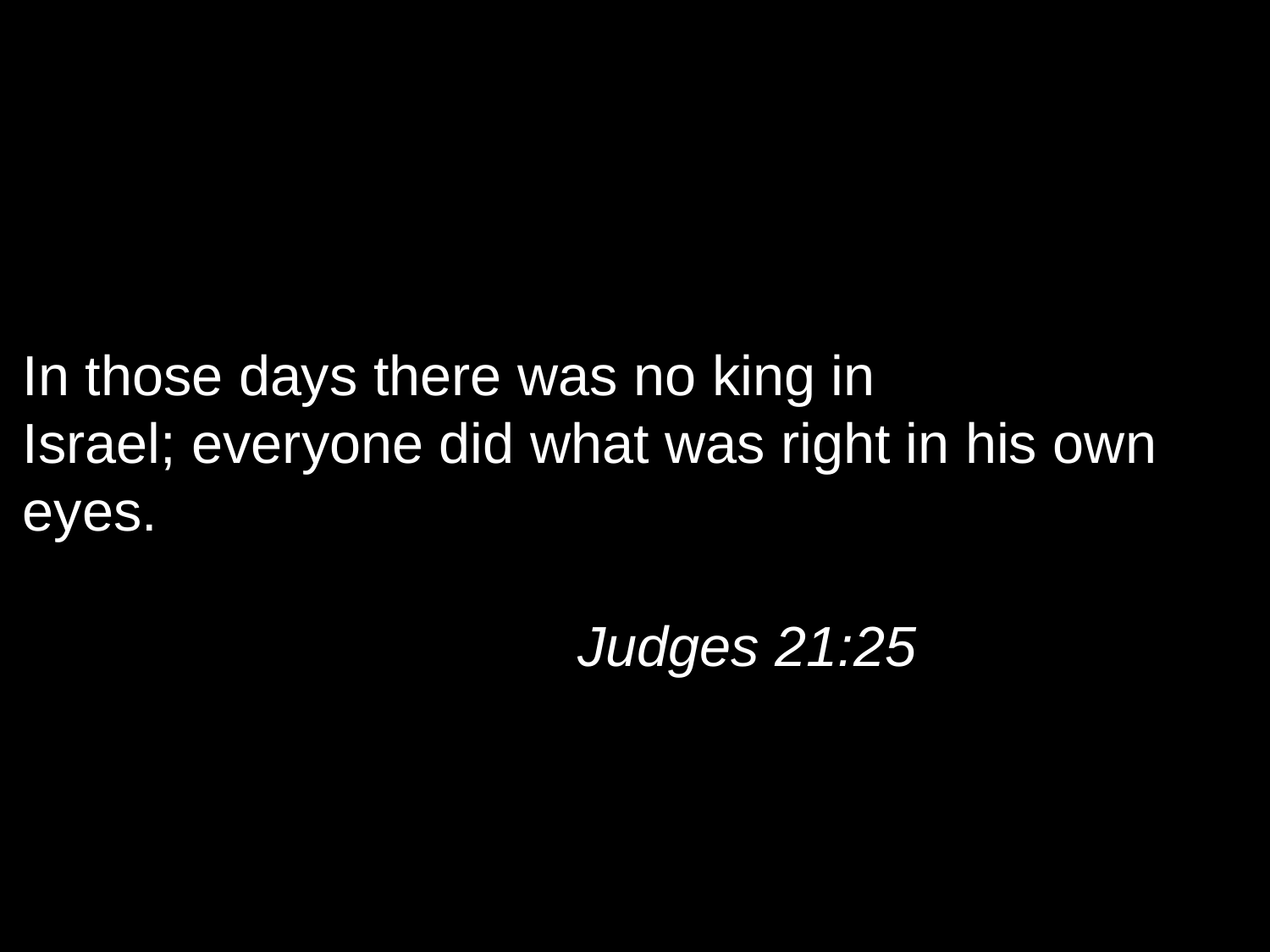

In those days there was no king in Israel; everyone did what was right in his own eyes.																					   Judges 21:25.